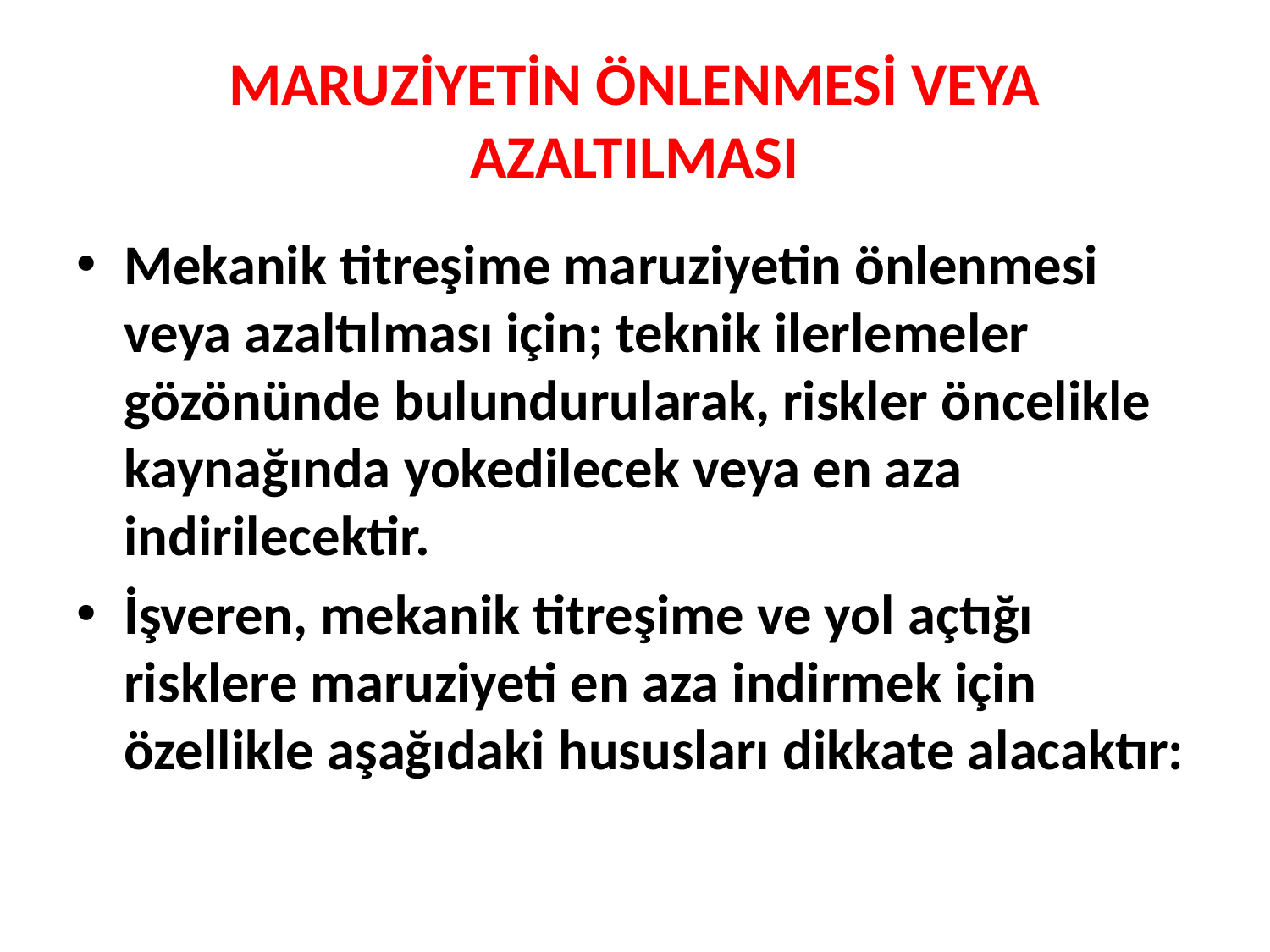

# MARUZİYETİN ÖNLENMESİ VEYA AZALTILMASI
Mekanik titreşime maruziyetin önlenmesi veya azaltılması için; teknik ilerlemeler gözönünde bulundurularak, riskler öncelikle kaynağında yokedilecek veya en aza indirilecektir.
İşveren, mekanik titreşime ve yol açtığı risklere maruziyeti en aza indirmek için özellikle aşağıdaki hususları dikkate alacaktır: